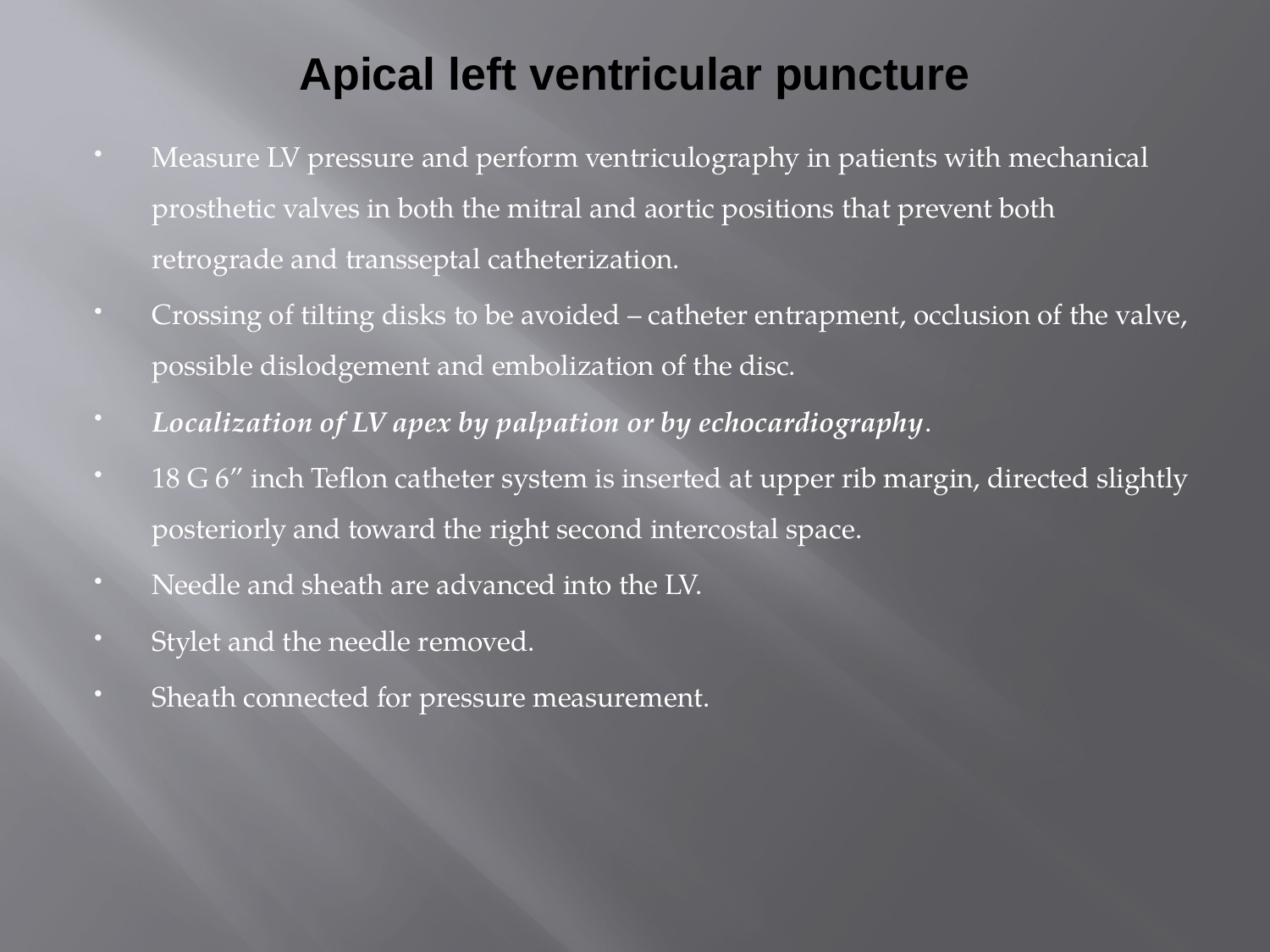

# Apical left ventricular puncture
Measure LV pressure and perform ventriculography in patients with mechanical prosthetic valves in both the mitral and aortic positions that prevent both retrograde and transseptal catheterization.
Crossing of tilting disks to be avoided – catheter entrapment, occlusion of the valve, possible dislodgement and embolization of the disc.
Localization of LV apex by palpation or by echocardiography.
18 G 6” inch Teflon catheter system is inserted at upper rib margin, directed slightly posteriorly and toward the right second intercostal space.
Needle and sheath are advanced into the LV.
Stylet and the needle removed.
Sheath connected for pressure measurement.